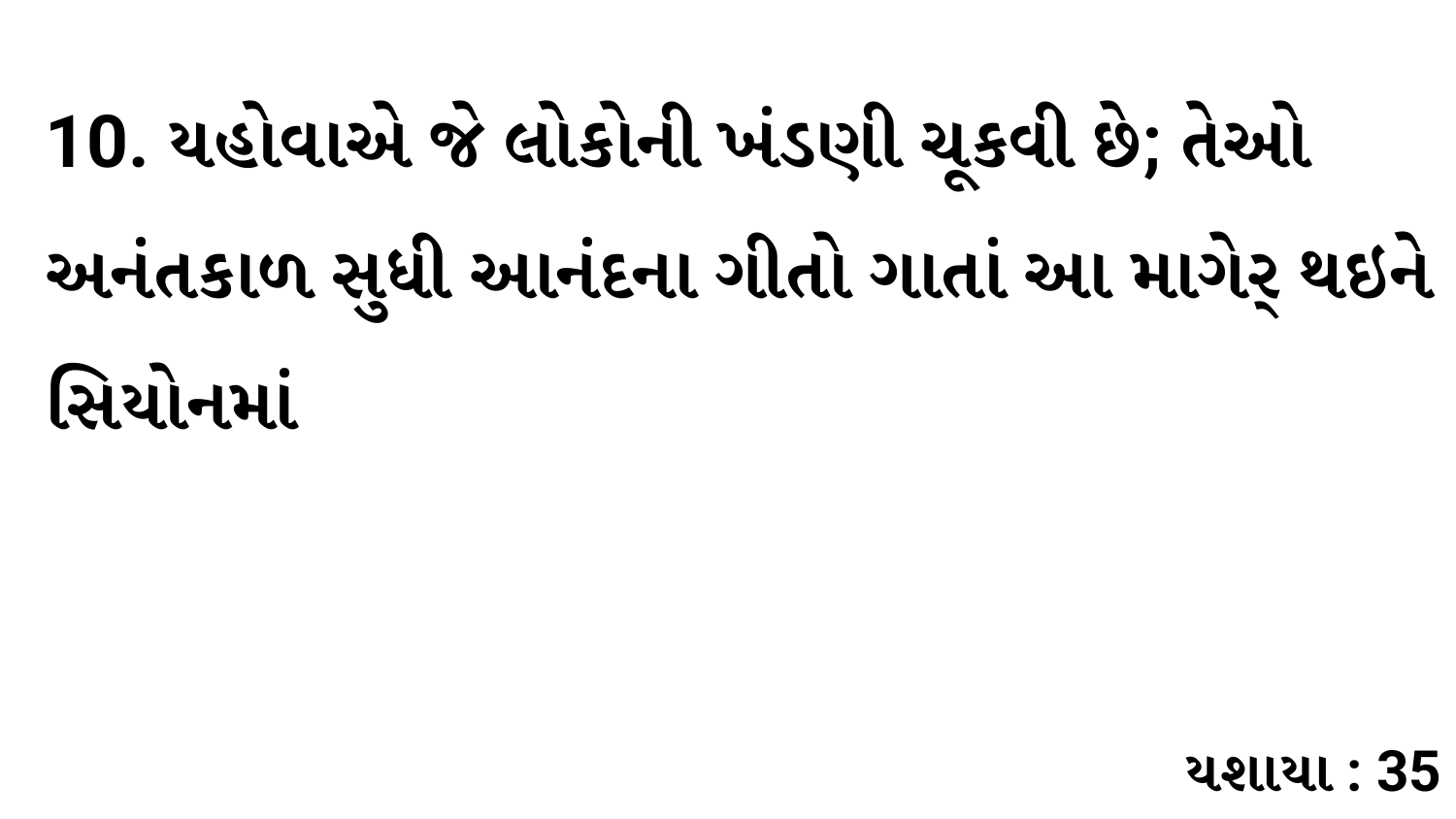

10. યહોવાએ જે લોકોની ખંડણી ચૂકવી છે; તેઓ અનંતકાળ સુધી આનંદના ગીતો ગાતાં આ માગેર્ થઇને સિયોનમાં
યશાયા : 35